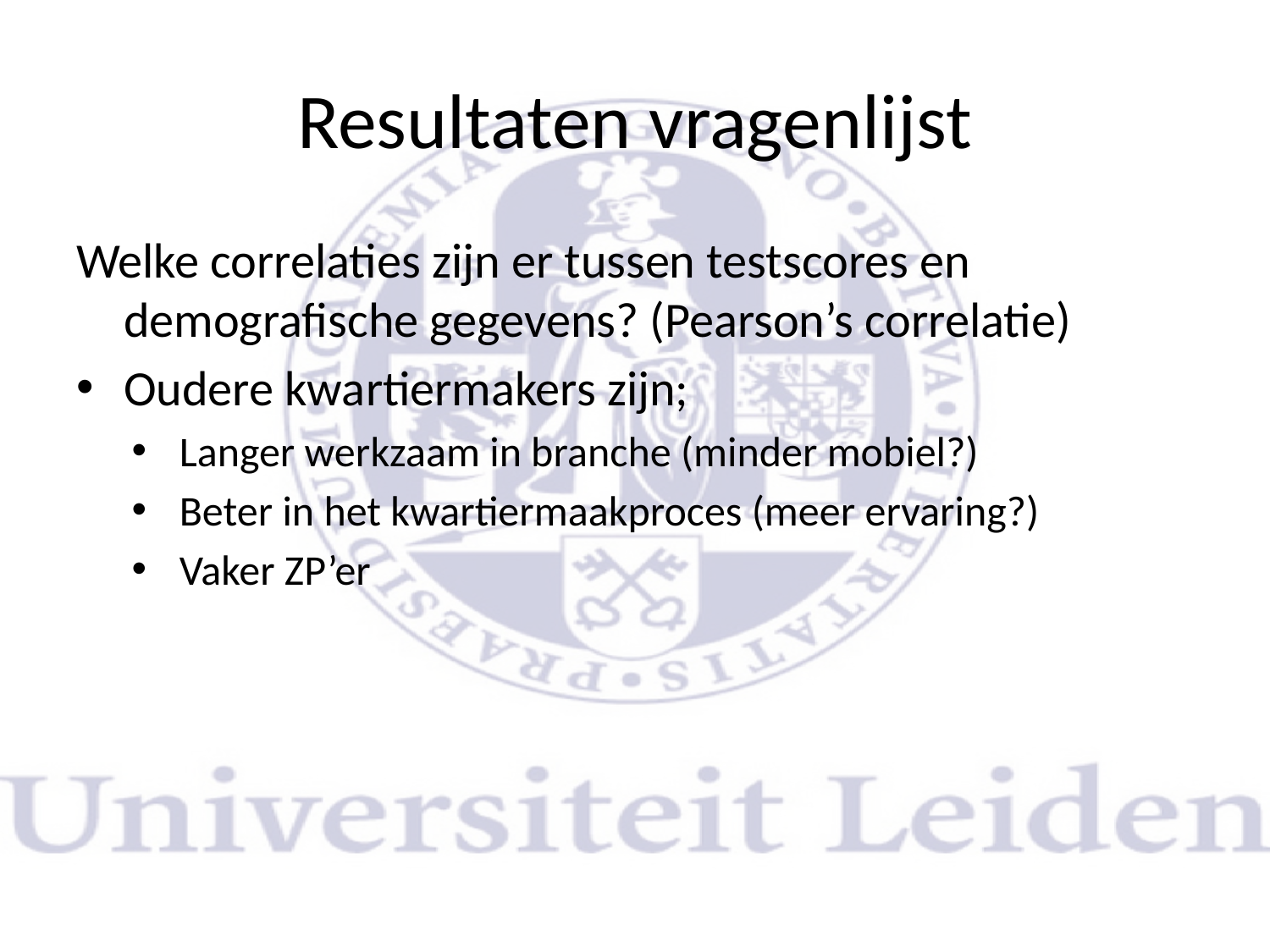

# Resultaten vragenlijst
Welke correlaties zijn er tussen testscores en demografische gegevens? (Pearson’s correlatie)
Oudere kwartiermakers zijn;
Langer werkzaam in branche (minder mobiel?)
Beter in het kwartiermaakproces (meer ervaring?)
Vaker ZP’er